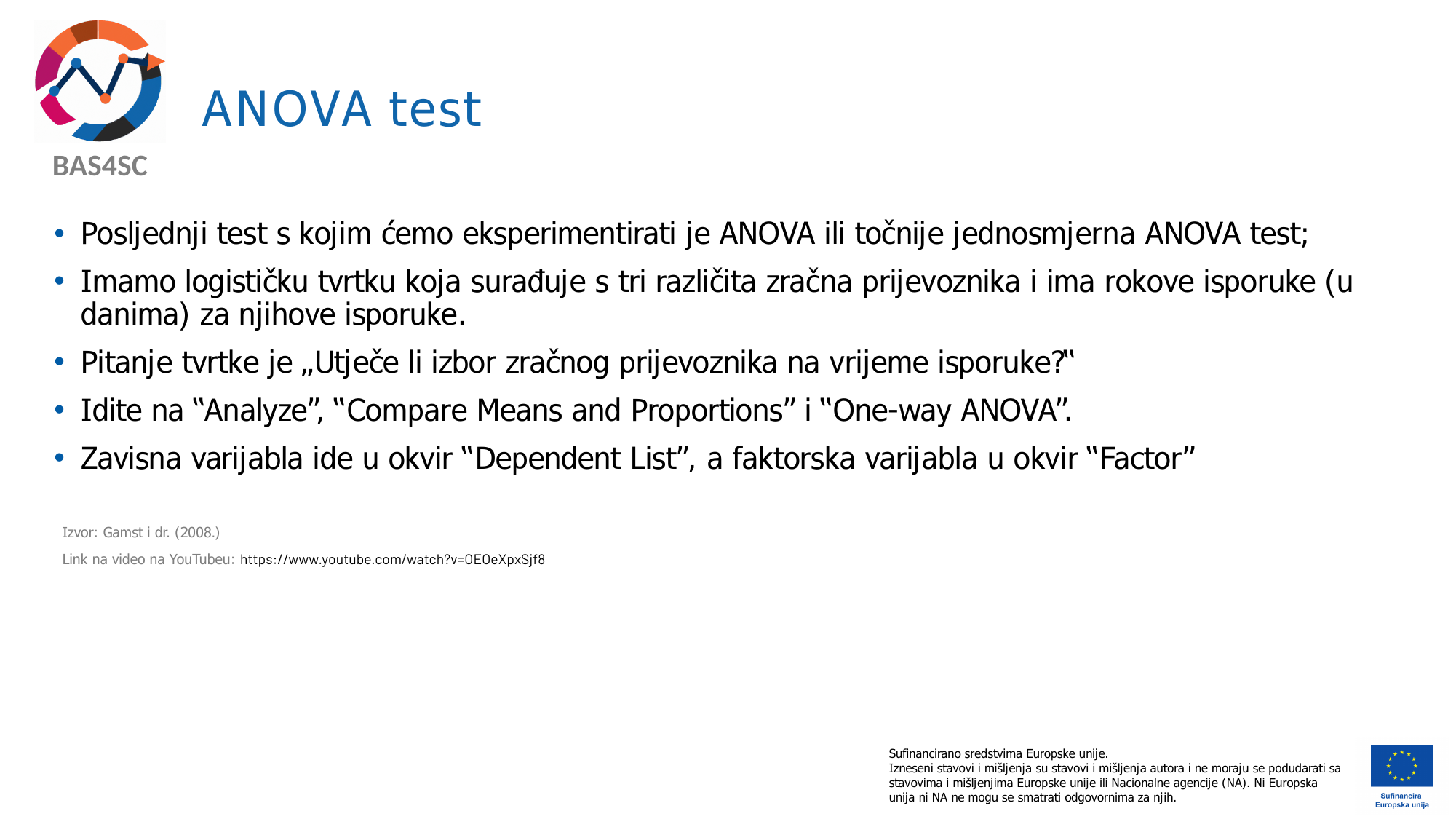

# ANOVA test
Posljednji test s kojim ćemo eksperimentirati je ANOVA ili točnije jednosmjerna ANOVA test;
Imamo logističku tvrtku koja surađuje s tri različita zračna prijevoznika i ima rokove isporuke (u danima) za njihove isporuke.
Pitanje tvrtke je „Utječe li izbor zračnog prijevoznika na vrijeme isporuke?“
Idite na “Analyze”, “Compare Means and Proportions” i “One-way ANOVA”.
Zavisna varijabla ide u okvir “Dependent List”, a faktorska varijabla u okvir “Factor”
Izvor: Gamst i dr. (2008.)
Link na video na YouTubeu: https://www.youtube.com/watch?v=OEOeXpxSjf8